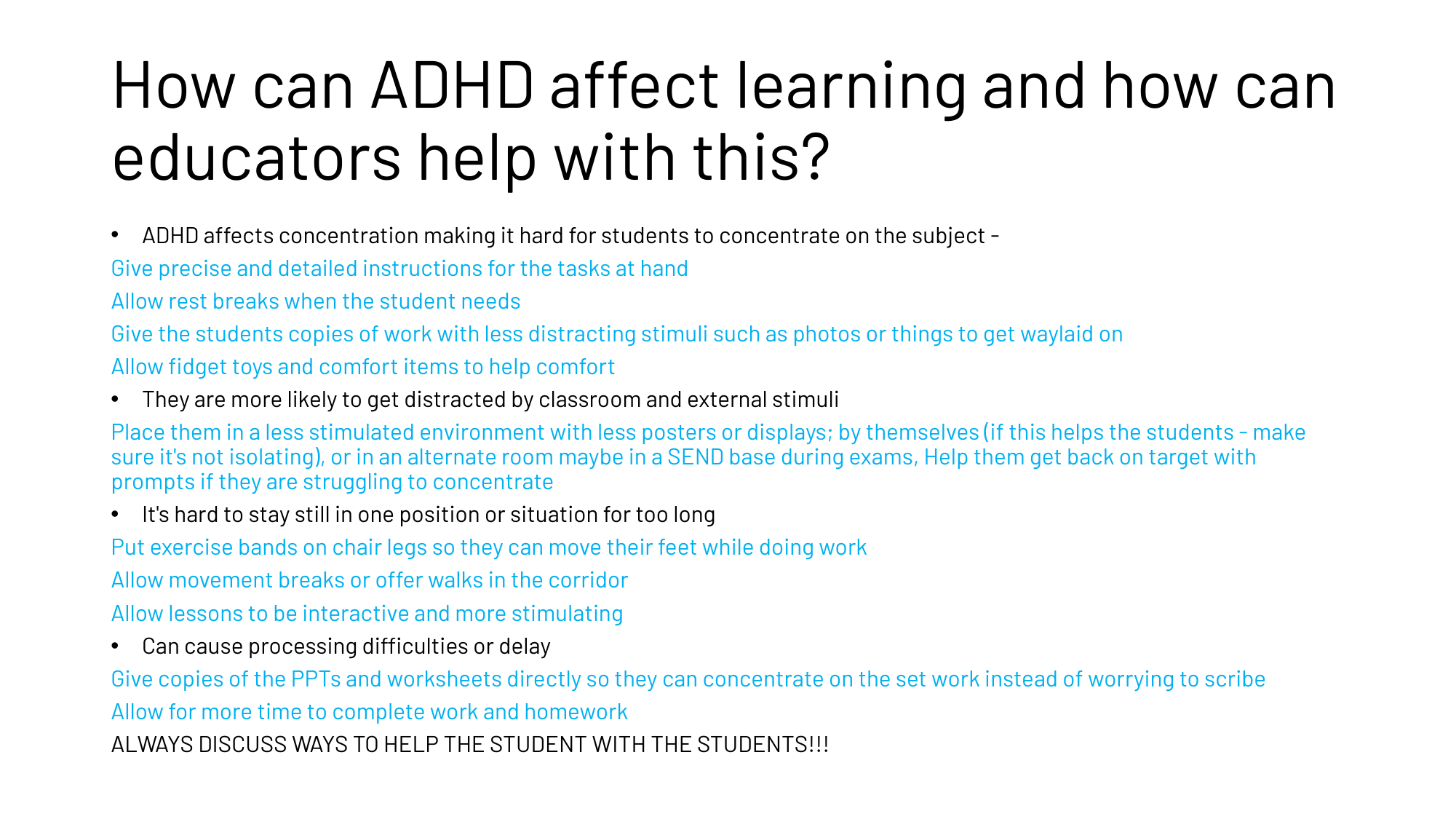

# How can ADHD affect learning and how can educators help with this?
ADHD affects concentration making it hard for students to concentrate on the subject -
Give precise and detailed instructions for the tasks at hand
Allow rest breaks when the student needs
Give the students copies of work with less distracting stimuli such as photos or things to get waylaid on
Allow fidget toys and comfort items to help comfort
They are more likely to get distracted by classroom and external stimuli
Place them in a less stimulated environment with less posters or displays; by themselves (if this helps the students - make sure it's not isolating), or in an alternate room maybe in a SEND base during exams, Help them get back on target with prompts if they are struggling to concentrate
It's hard to stay still in one position or situation for too long
Put exercise bands on chair legs so they can move their feet while doing work
Allow movement breaks or offer walks in the corridor
Allow lessons to be interactive and more stimulating
Can cause processing difficulties or delay
Give copies of the PPTs and worksheets directly so they can concentrate on the set work instead of worrying to scribe
Allow for more time to complete work and homework
ALWAYS DISCUSS WAYS TO HELP THE STUDENT WITH THE STUDENTS!!!